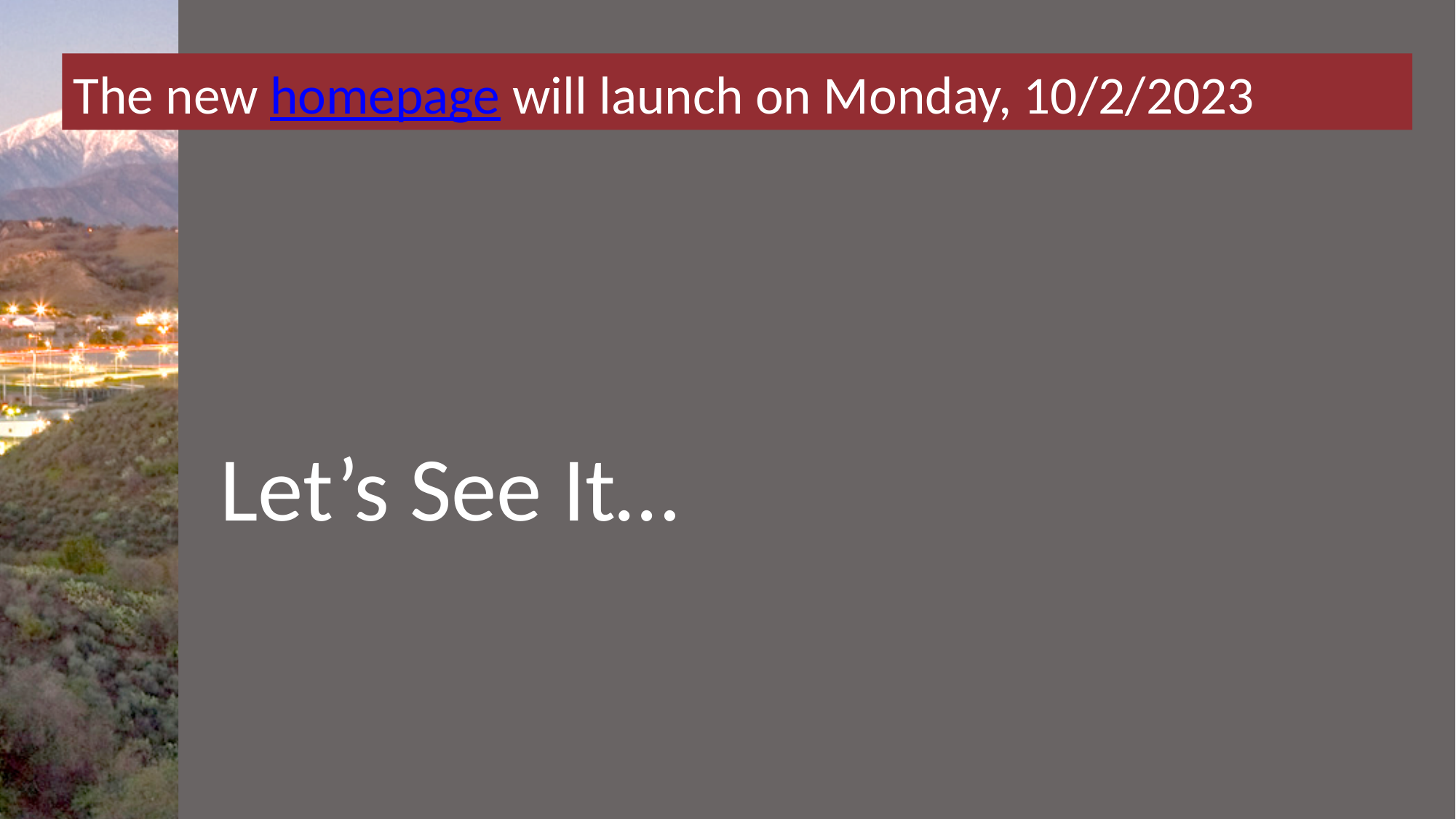

The new homepage will launch on Monday, 10/2/2023
# Let’s See It…